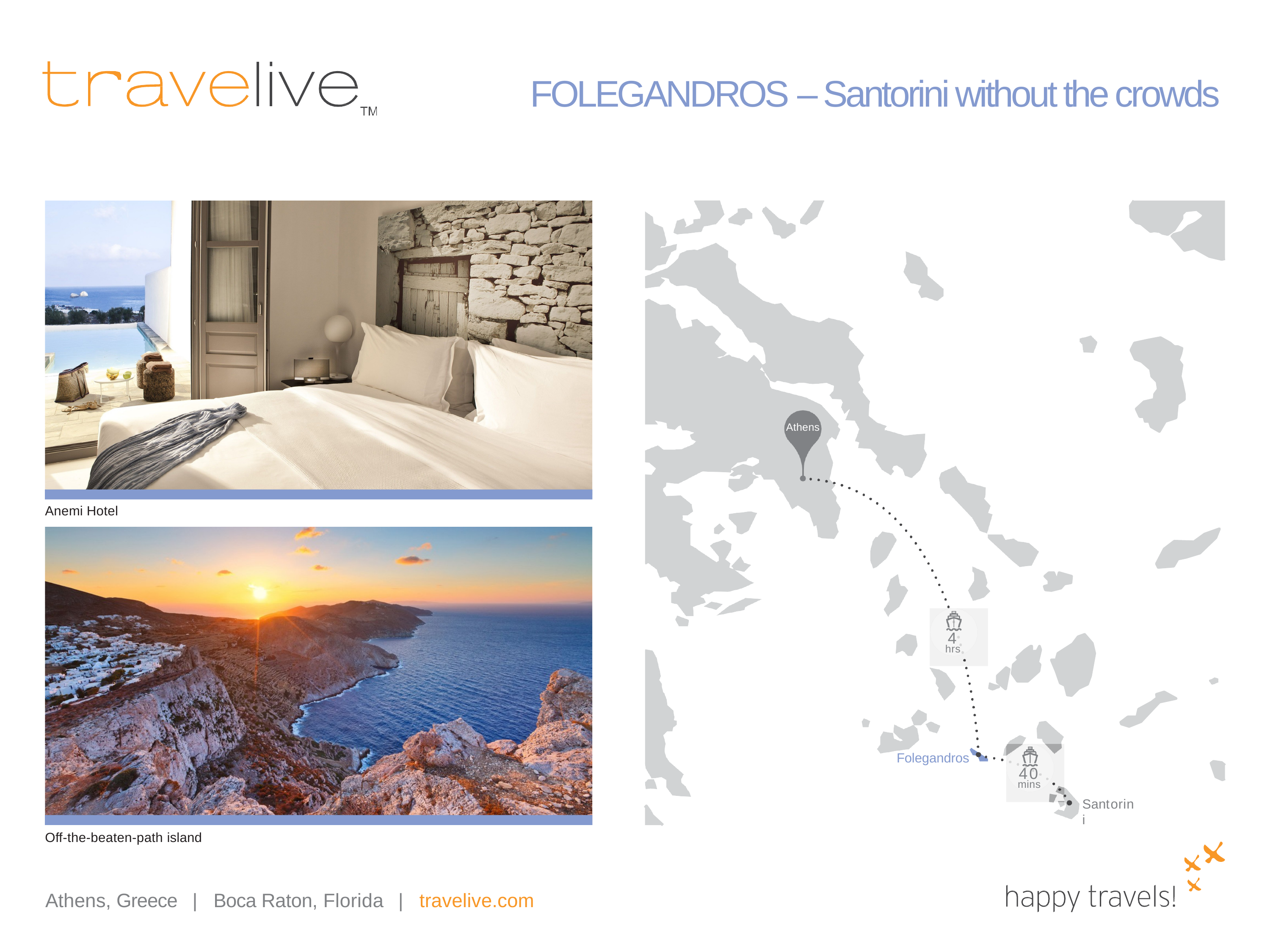

# FOLEGANDROS – Santorini without the crowds

Athens

Anemi Hotel

4

hrs

Folegandros
40

mins
Santorini

Off-the-beaten-path island
Athens, Greece
|
Boca Raton, Florida
|
travelive.com